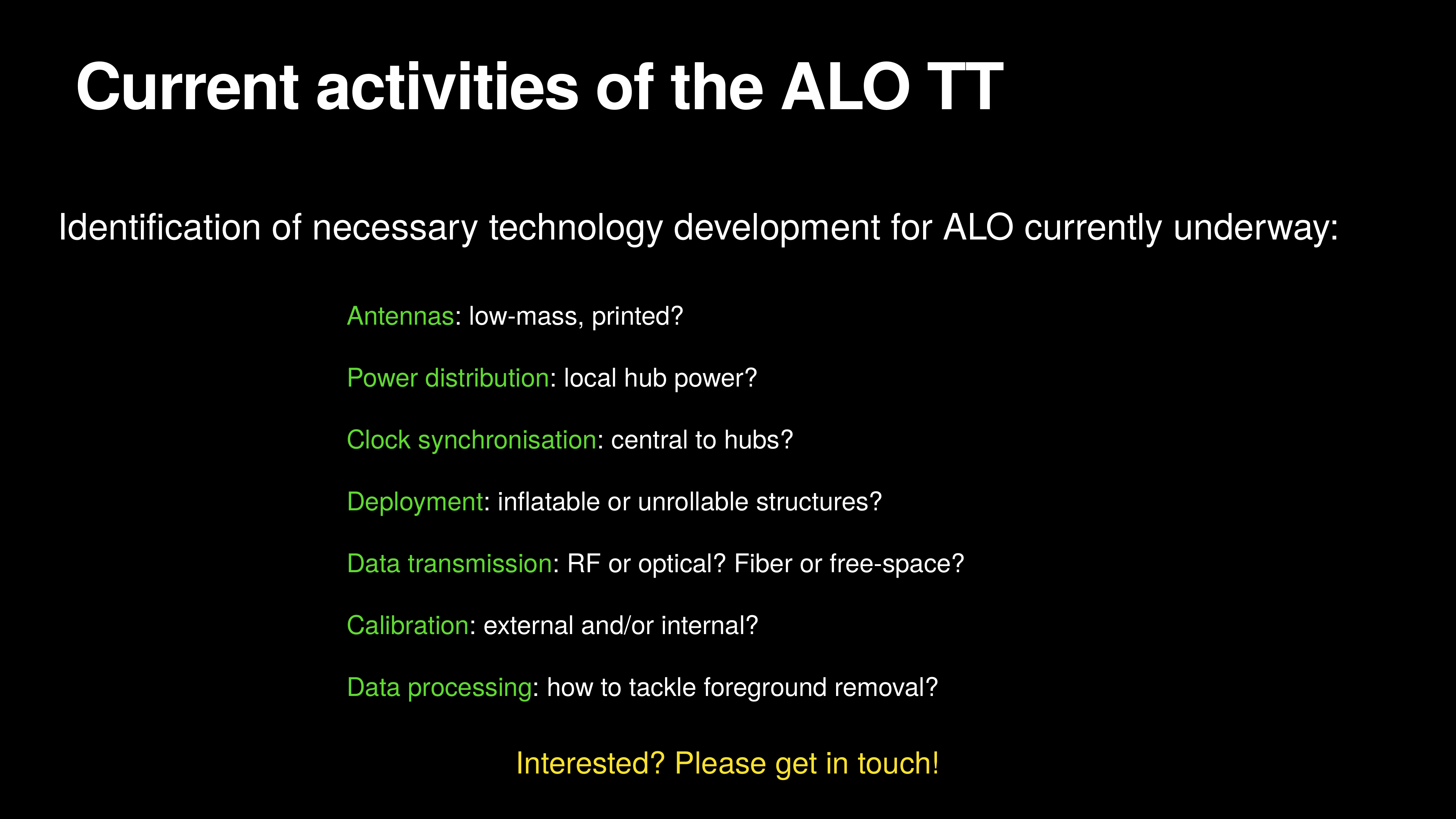

# Current activities of the ALO TT
Identification of necessary technology development for ALO currently underway:
Antennas: low-mass, printed?

Power distribution: local hub power?

Clock synchronisation: central to hubs?

Deployment: inflatable or unrollable structures?

Data transmission: RF or optical? Fiber or free-space?

Calibration: external and/or internal?

Data processing: how to tackle foreground removal?
Interested? Please get in touch!